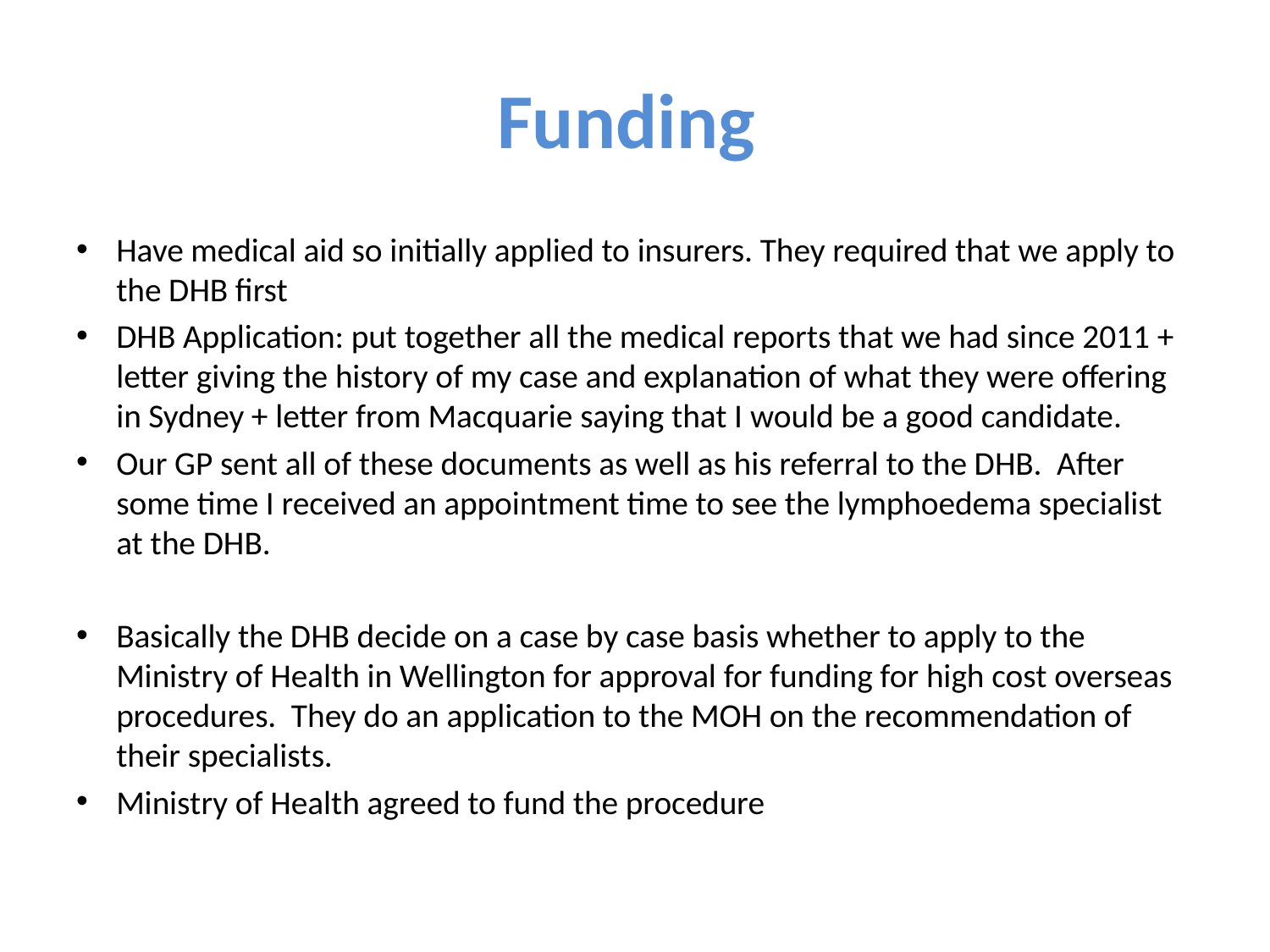

# Funding
Have medical aid so initially applied to insurers. They required that we apply to the DHB first
DHB Application: put together all the medical reports that we had since 2011 +  letter giving the history of my case and explanation of what they were offering in Sydney + letter from Macquarie saying that I would be a good candidate.
Our GP sent all of these documents as well as his referral to the DHB.  After some time I received an appointment time to see the lymphoedema specialist at the DHB.

Basically the DHB decide on a case by case basis whether to apply to the Ministry of Health in Wellington for approval for funding for high cost overseas procedures.  They do an application to the MOH on the recommendation of their specialists.
Ministry of Health agreed to fund the procedure